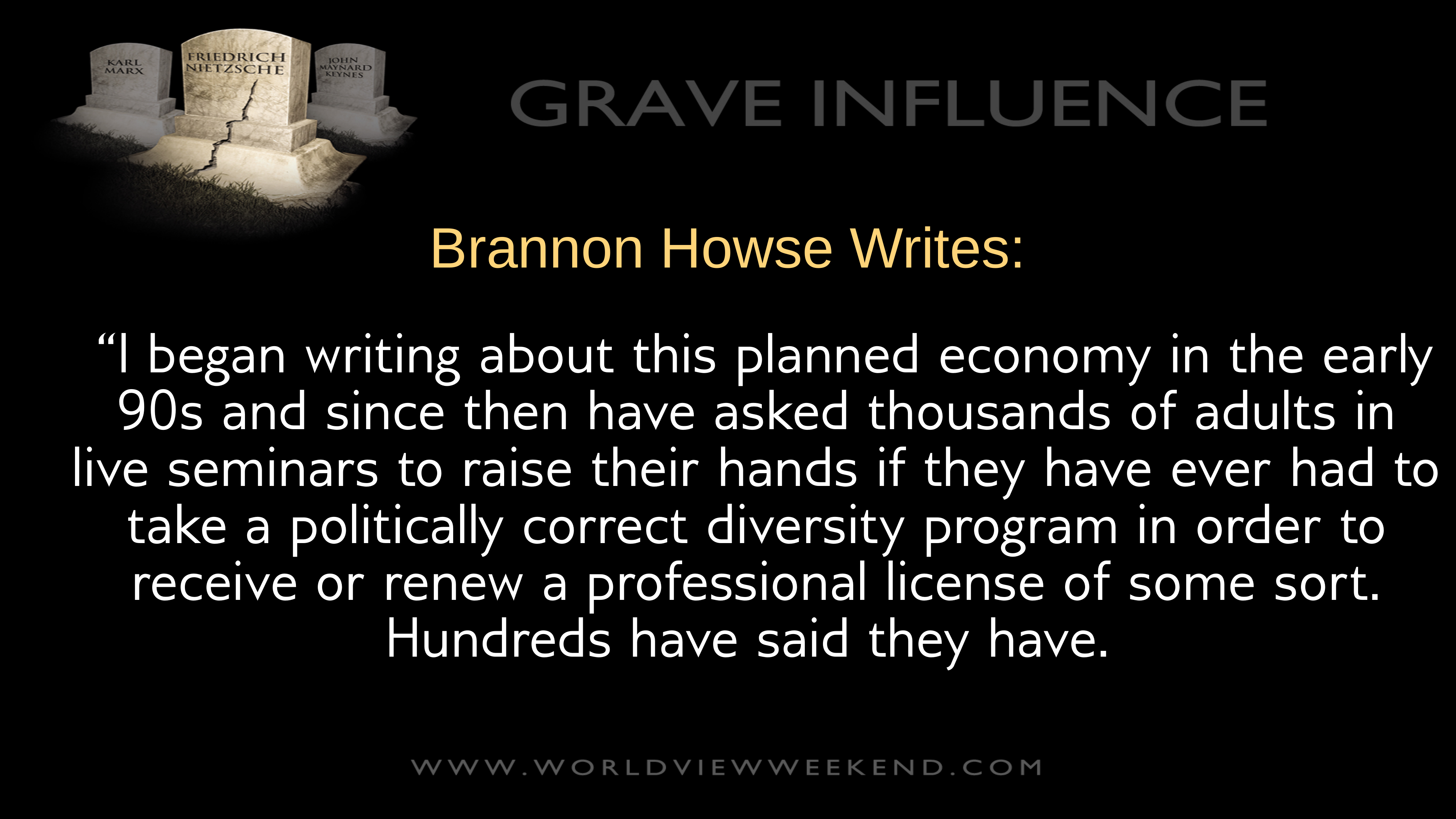

Brannon Howse Writes:
 “I began writing about this planned economy in the early 90s and since then have asked thousands of adults in live seminars to raise their hands if they have ever had to take a politically correct diversity program in order to receive or renew a professional license of some sort. Hundreds have said they have.